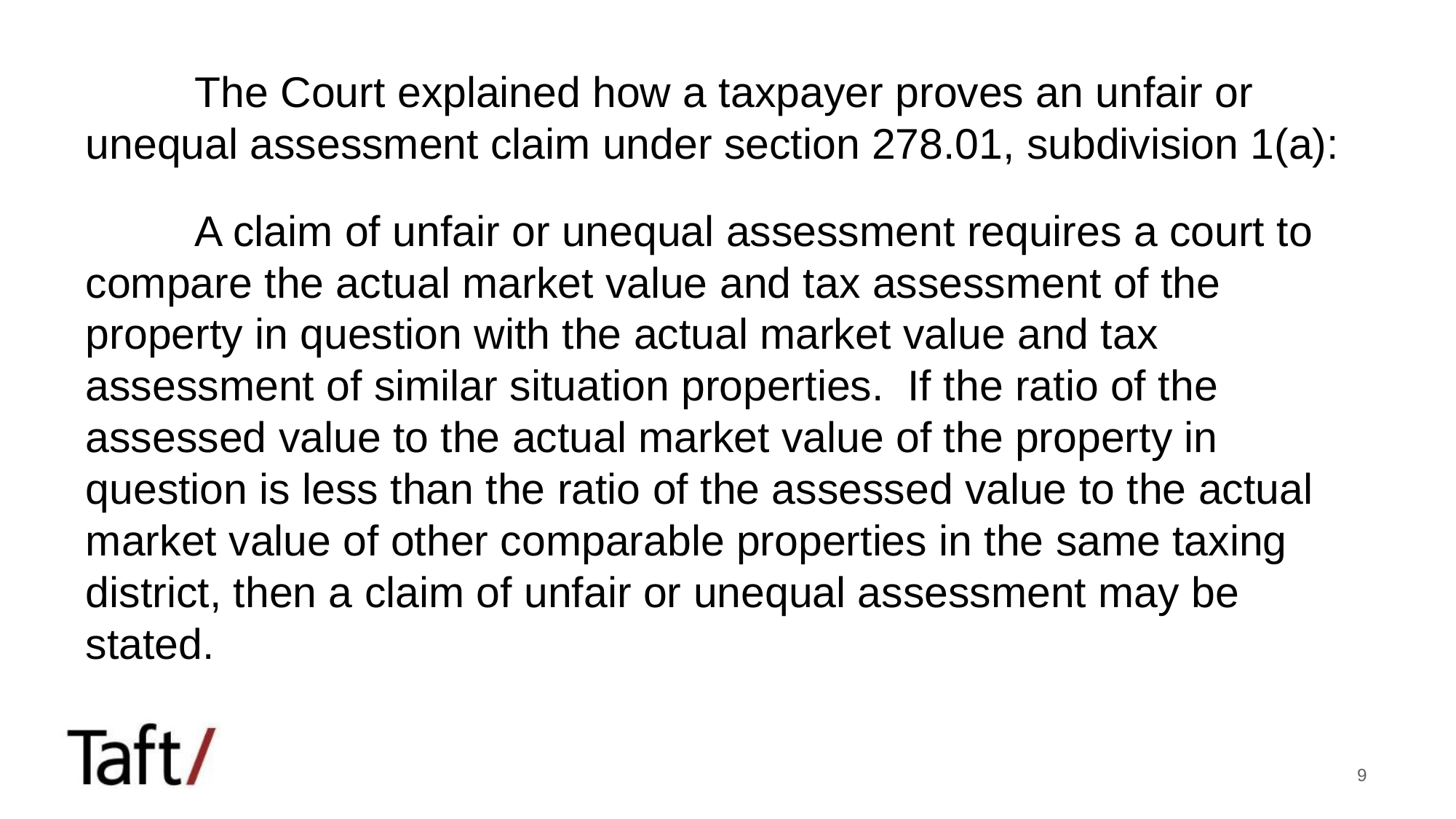

#
	The Court explained how a taxpayer proves an unfair or unequal assessment claim under section 278.01, subdivision 1(a):
	A claim of unfair or unequal assessment requires a court to compare the actual market value and tax assessment of the property in question with the actual market value and tax assessment of similar situation properties.  If the ratio of the assessed value to the actual market value of the property in question is less than the ratio of the assessed value to the actual market value of other comparable properties in the same taxing district, then a claim of unfair or unequal assessment may be stated.